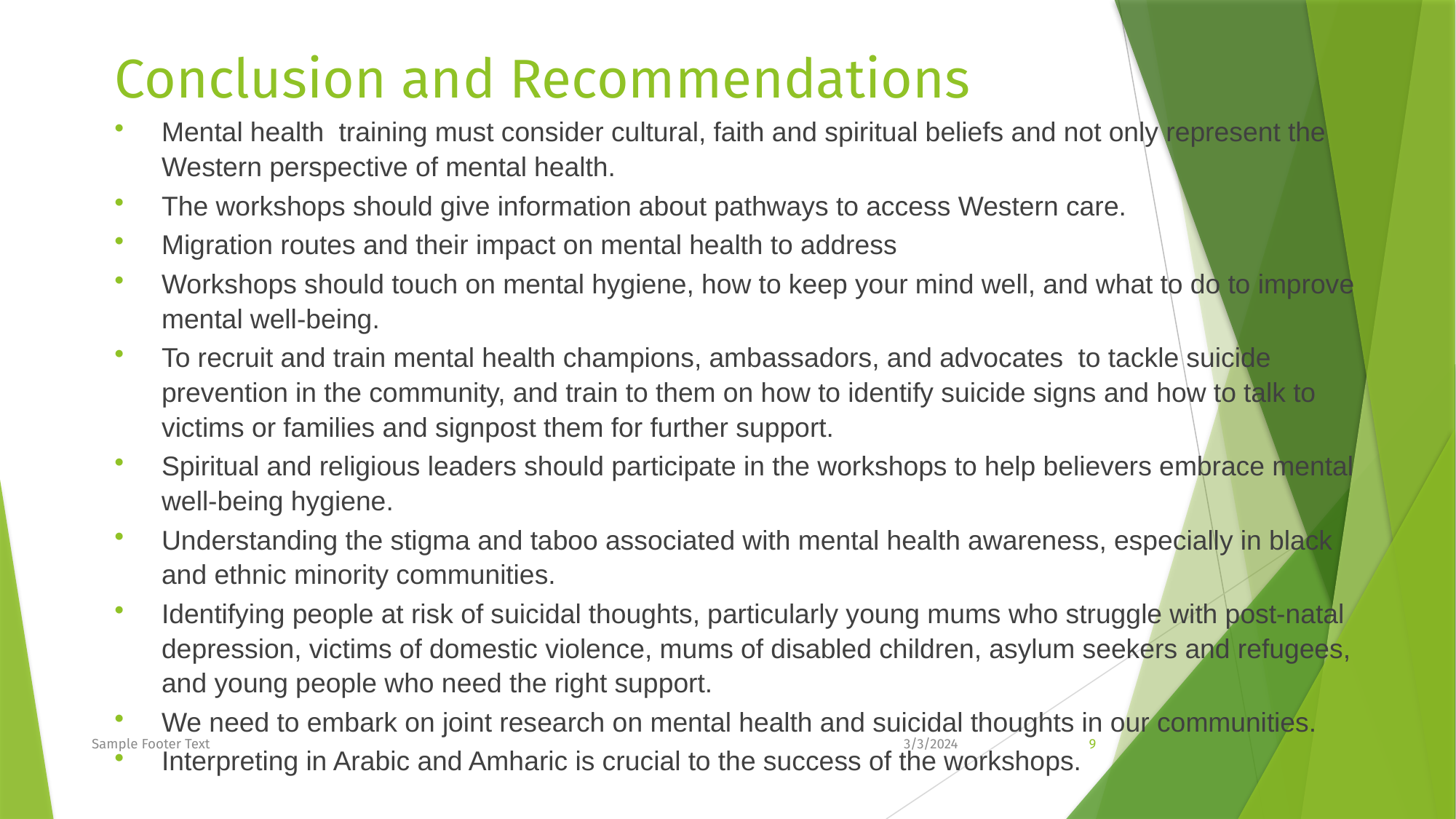

# Conclusion and Recommendations
Mental health  training must consider cultural, faith and spiritual beliefs and not only represent the Western perspective of mental health.
The workshops should give information about pathways to access Western care.
Migration routes and their impact on mental health to address
Workshops should touch on mental hygiene, how to keep your mind well, and what to do to improve mental well-being.
To recruit and train mental health champions, ambassadors, and advocates  to tackle suicide prevention in the community, and train to them on how to identify suicide signs and how to talk to victims or families and signpost them for further support.
Spiritual and religious leaders should participate in the workshops to help believers embrace mental well-being hygiene.
Understanding the stigma and taboo associated with mental health awareness, especially in black and ethnic minority communities.
Identifying people at risk of suicidal thoughts, particularly young mums who struggle with post-natal depression, victims of domestic violence, mums of disabled children, asylum seekers and refugees, and young people who need the right support.
We need to embark on joint research on mental health and suicidal thoughts in our communities.
Interpreting in Arabic and Amharic is crucial to the success of the workshops.

Sample Footer Text
3/3/2024
9